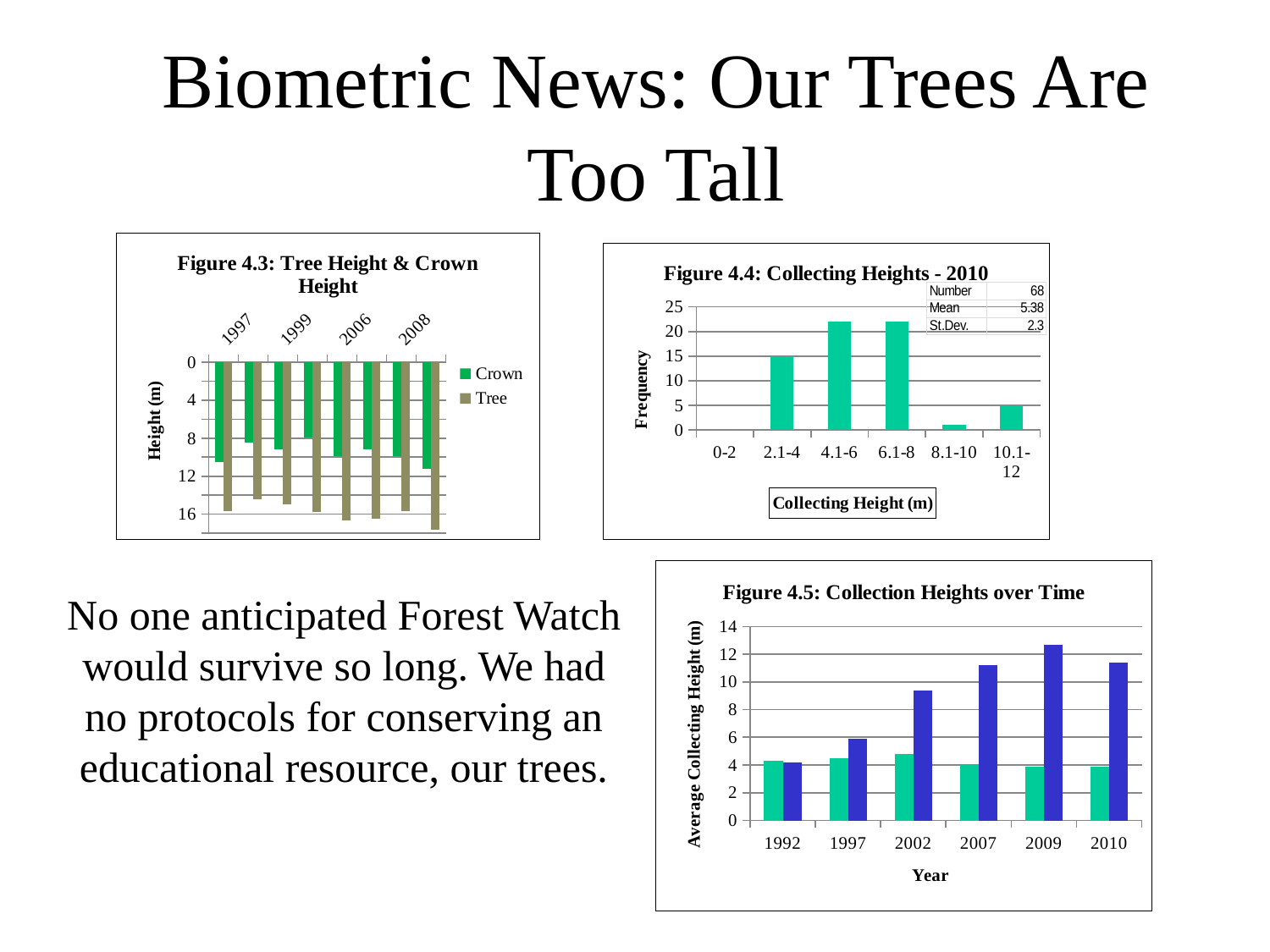

# Biometric News: Our Trees Are Too Tall

### Chart: Figure 4.3: Tree Height & Crown Height

| Category |  |  |
|---|---|---|
| 1997 | 10.55 | 15.66 |
| 1998 | 8.5 | 14.47 |
| 1999 | 9.19 | 14.99 |
| 2005 | 7.89 | 15.75 |
| 2006 | 9.91 | 16.68 |
| 2007 | 9.14 | 16.48 |
| 2008 | 9.91 | 15.71 |
| 2009 | 11.23 | 17.67 |

### Chart: Figure 4.4: Collecting Heights - 2010

| Category |  |
|---|---|
| 0-2 | 0.0 |
| 2.1-4 | 15.0 |
| 4.1-6 | 22.0 |
| 6.1-8 | 22.0 |
| 8.1-10 | 1.0 |
| 10.1-12 | 5.0 |

### Chart: Figure 4.5: Collection Heights over Time

| Category |  |  |
|---|---|---|
| 1992 | 4.3 | 4.2 |
| 1997 | 4.5 | 5.9 |
| 2002 | 4.8 | 9.4 |
| 2007 | 4.0 | 11.2 |
| 2009 | 3.9 | 12.7 |
| 2010 | 3.9 | 11.4 |
No one anticipated Forest Watch would survive so long. We had no protocols for conserving an educational resource, our trees.